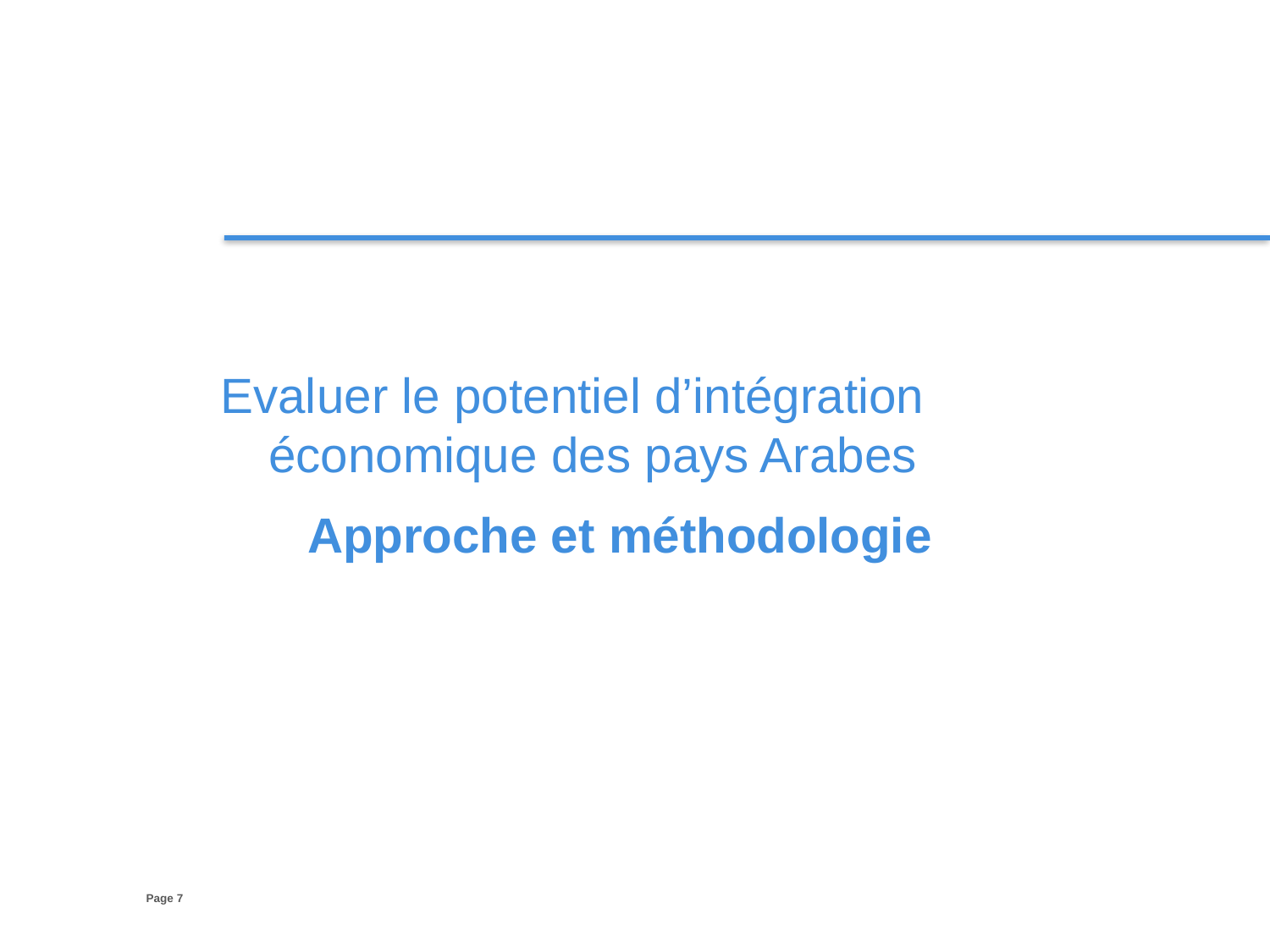

Evaluer le potentiel d’intégration économique des pays Arabes
Approche et méthodologie